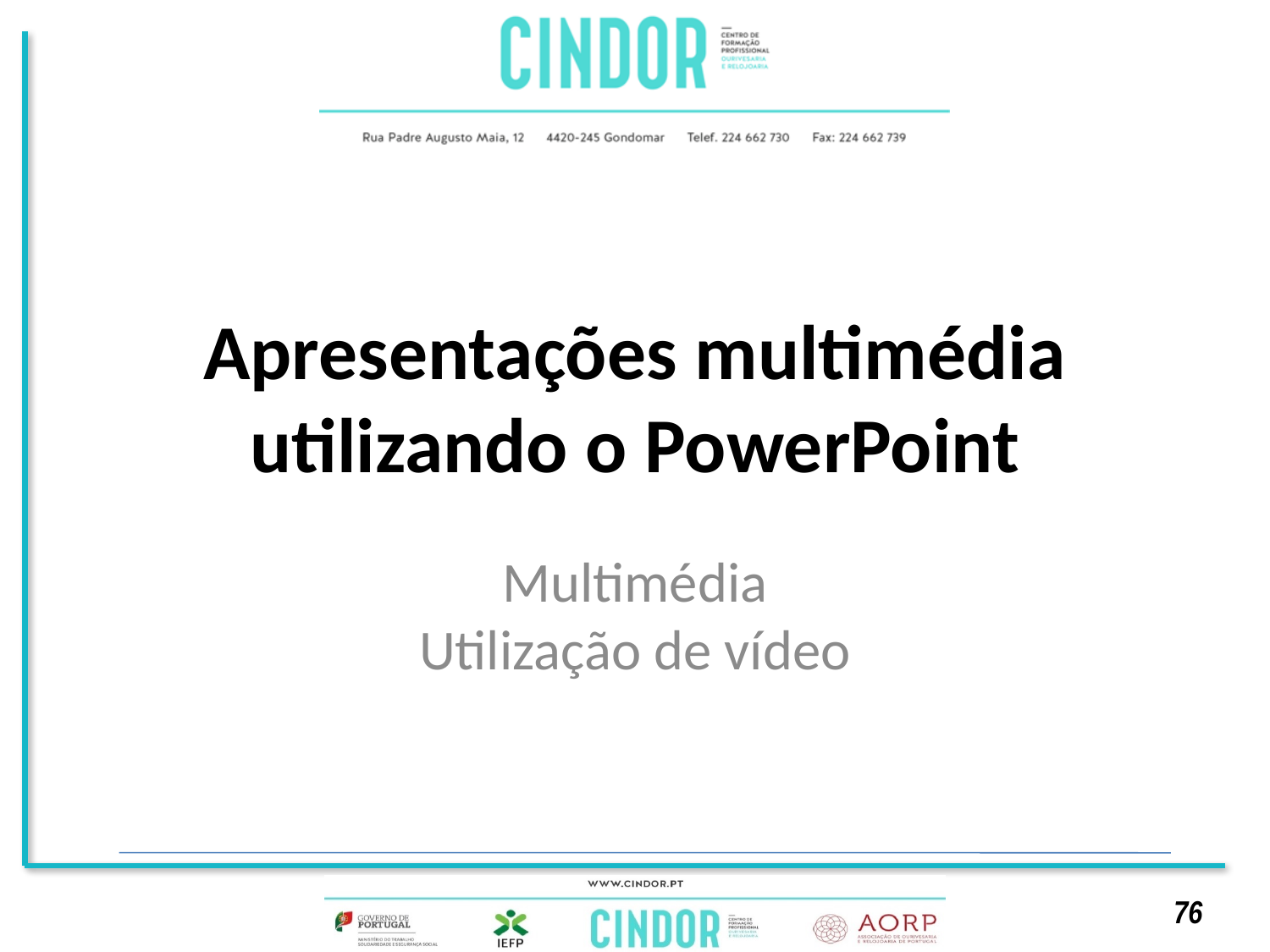

# Apresentações multimédia utilizando o PowerPoint
Multimédia
Utilização de vídeo